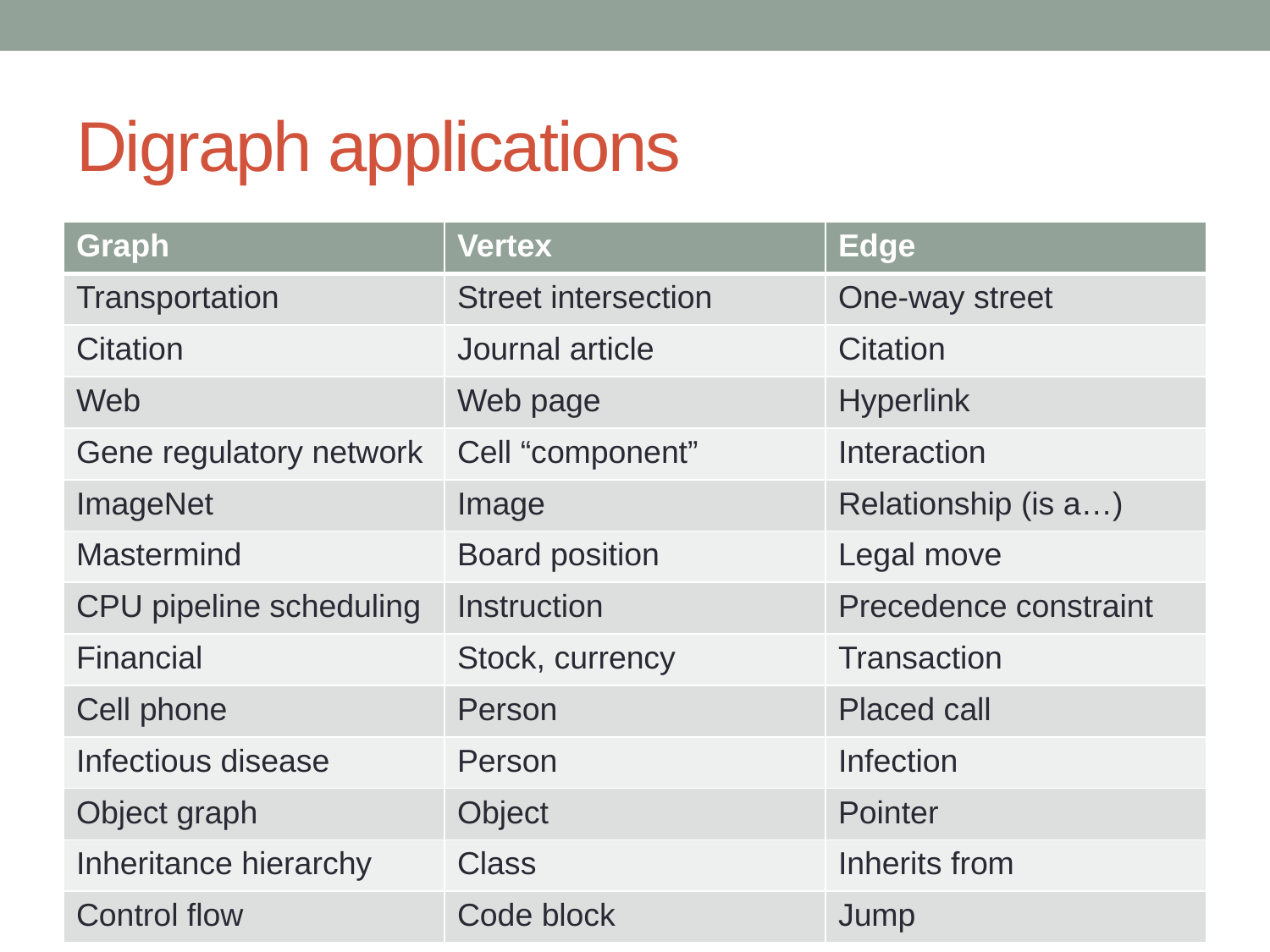

# Digraph applications
| Graph | Vertex | Edge |
| --- | --- | --- |
| Transportation | Street intersection | One-way street |
| Citation | Journal article | Citation |
| Web | Web page | Hyperlink |
| Gene regulatory network | Cell “component” | Interaction |
| ImageNet | Image | Relationship (is a…) |
| Mastermind | Board position | Legal move |
| CPU pipeline scheduling | Instruction | Precedence constraint |
| Financial | Stock, currency | Transaction |
| Cell phone | Person | Placed call |
| Infectious disease | Person | Infection |
| Object graph | Object | Pointer |
| Inheritance hierarchy | Class | Inherits from |
| Control flow | Code block | Jump |